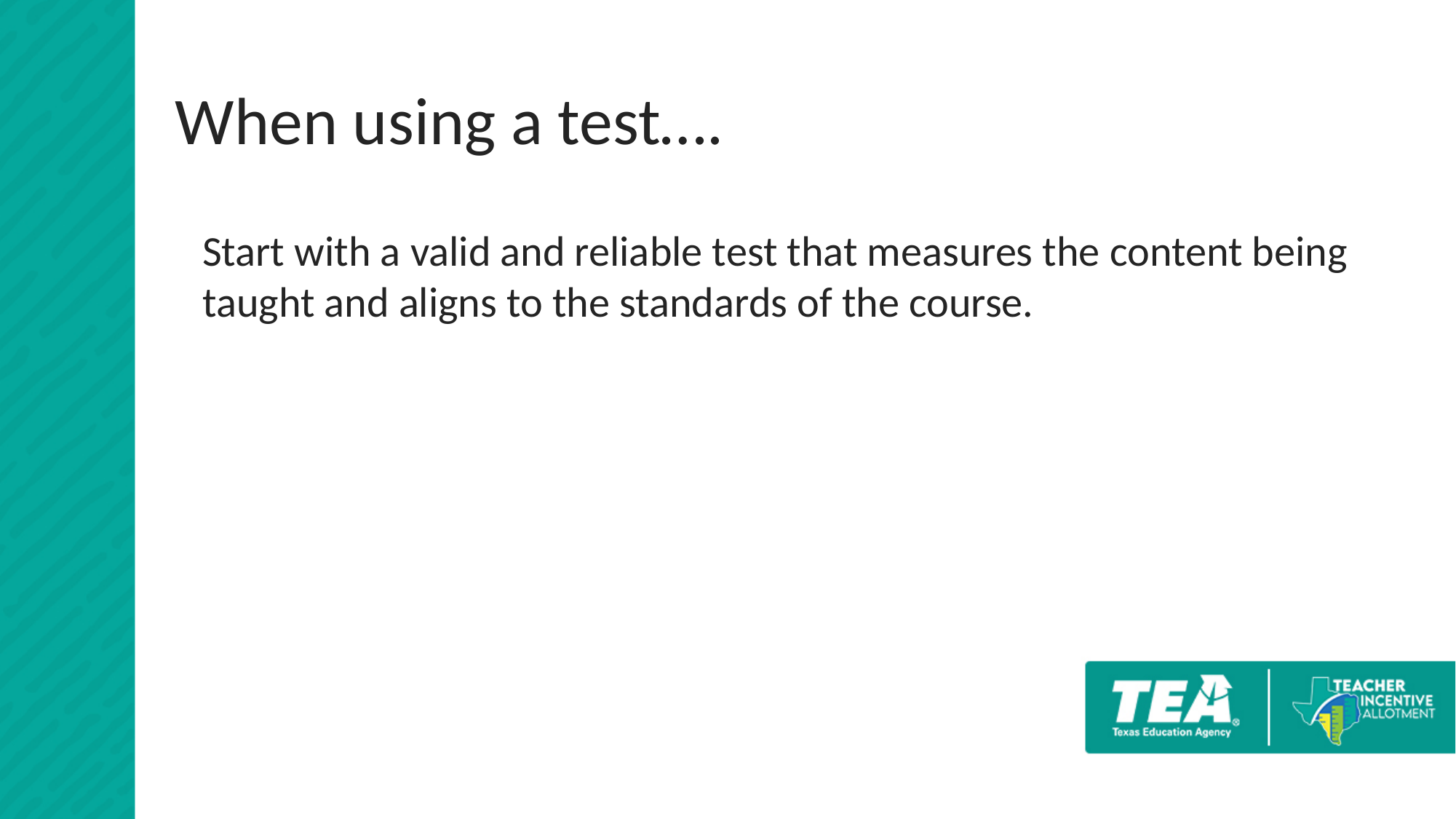

# When using a test….
Start with a valid and reliable test that measures the content being taught and aligns to the standards of the course.